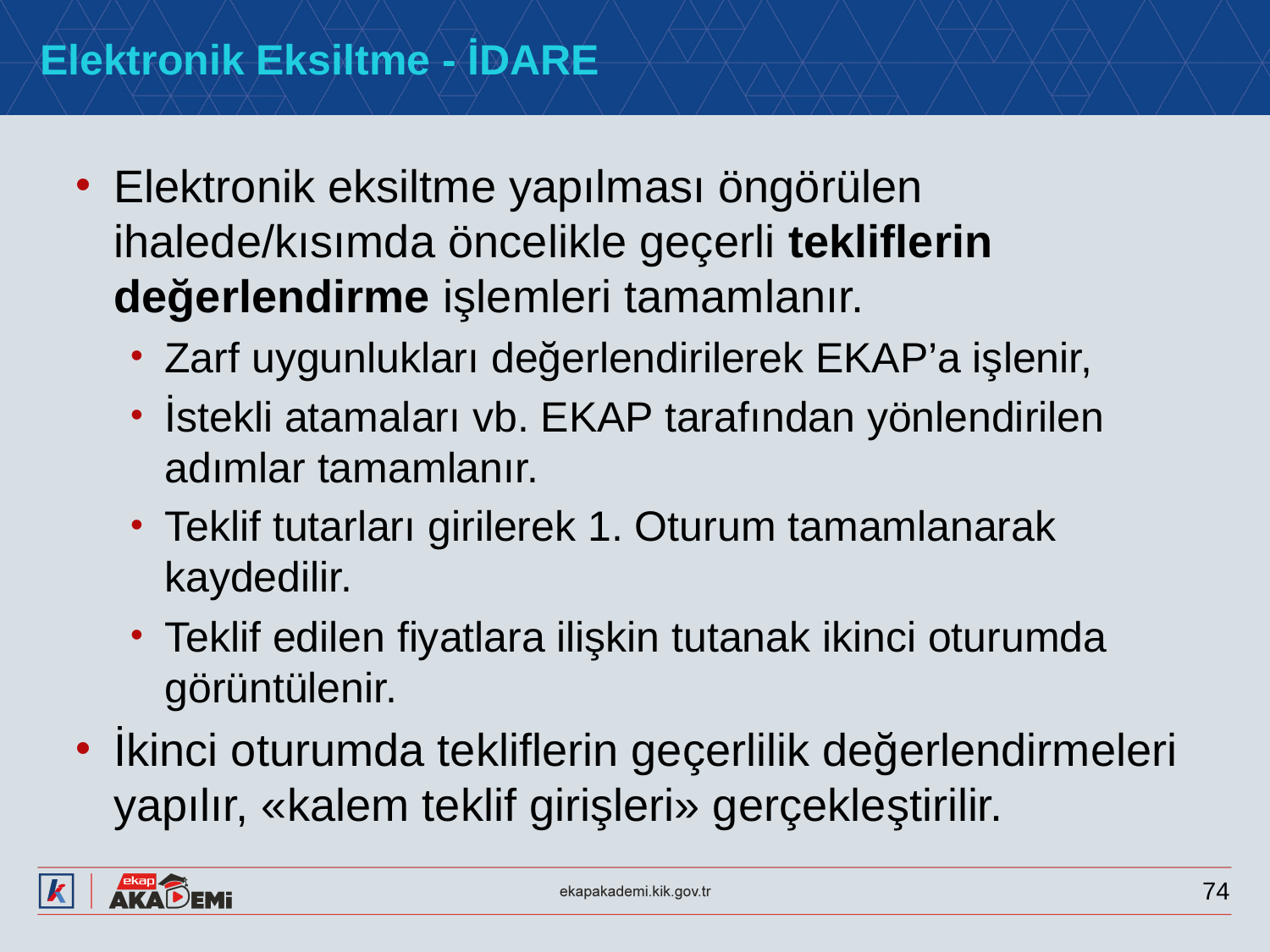

# Elektronik Eksiltme - İDARE
Elektronik eksiltme yapılması öngörülen ihalede/kısımda öncelikle geçerli tekliflerin değerlendirme işlemleri tamamlanır.
Zarf uygunlukları değerlendirilerek EKAP’a işlenir,
İstekli atamaları vb. EKAP tarafından yönlendirilen adımlar tamamlanır.
Teklif tutarları girilerek 1. Oturum tamamlanarak kaydedilir.
Teklif edilen fiyatlara ilişkin tutanak ikinci oturumda görüntülenir.
İkinci oturumda tekliflerin geçerlilik değerlendirmeleri yapılır, «kalem teklif girişleri» gerçekleştirilir.

74